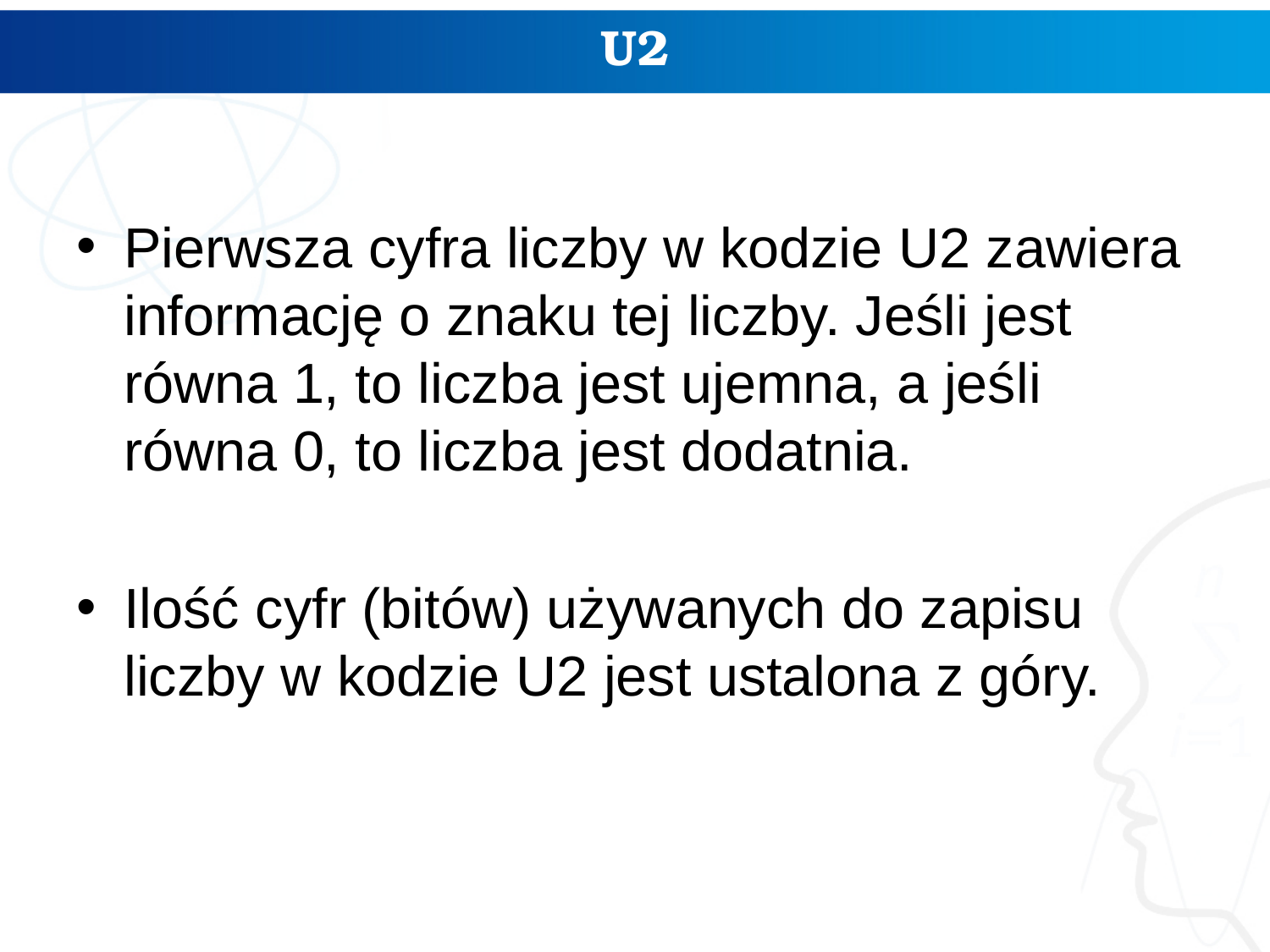

# U2

Pierwsza cyfra liczby w kodzie U2 zawiera informację o znaku tej liczby. Jeśli jest równa 1, to liczba jest ujemna, a jeśli równa 0, to liczba jest dodatnia.

Ilość cyfr (bitów) używanych do zapisu liczby w kodzie U2 jest ustalona z góry.